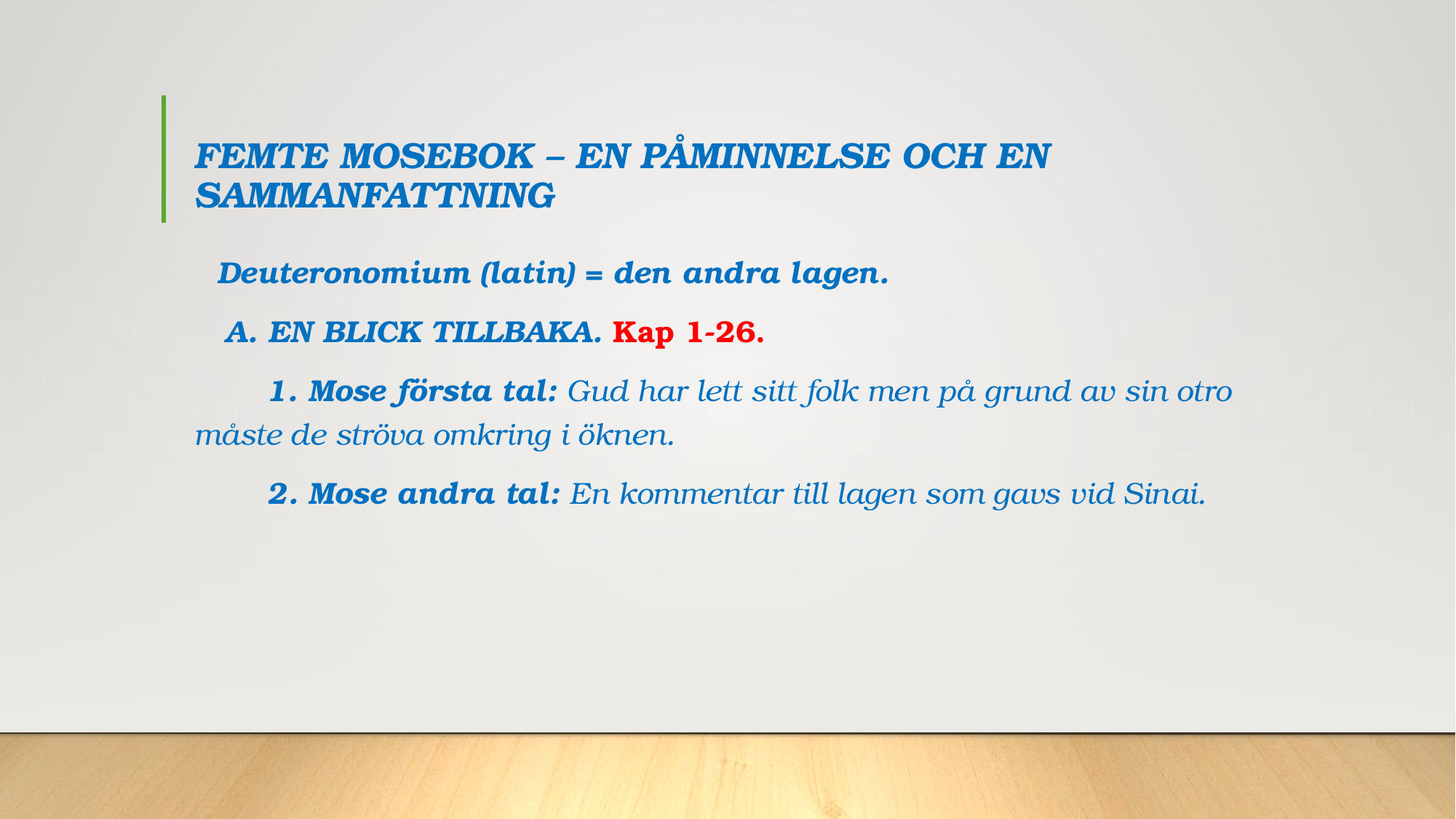

# FEMTE MOSEBOK – EN PÅMINNELSE OCH EN SAMMANFATTNING
   Deuteronomium (latin) = den andra lagen.
   A. EN BLICK TILLBAKA. Kap 1-26.
       1. Mose första tal: Gud har lett sitt folk men på grund av sin otro 	måste de ströva omkring i öknen.
        2. Mose andra tal: En kommentar till lagen som gavs vid Sinai.